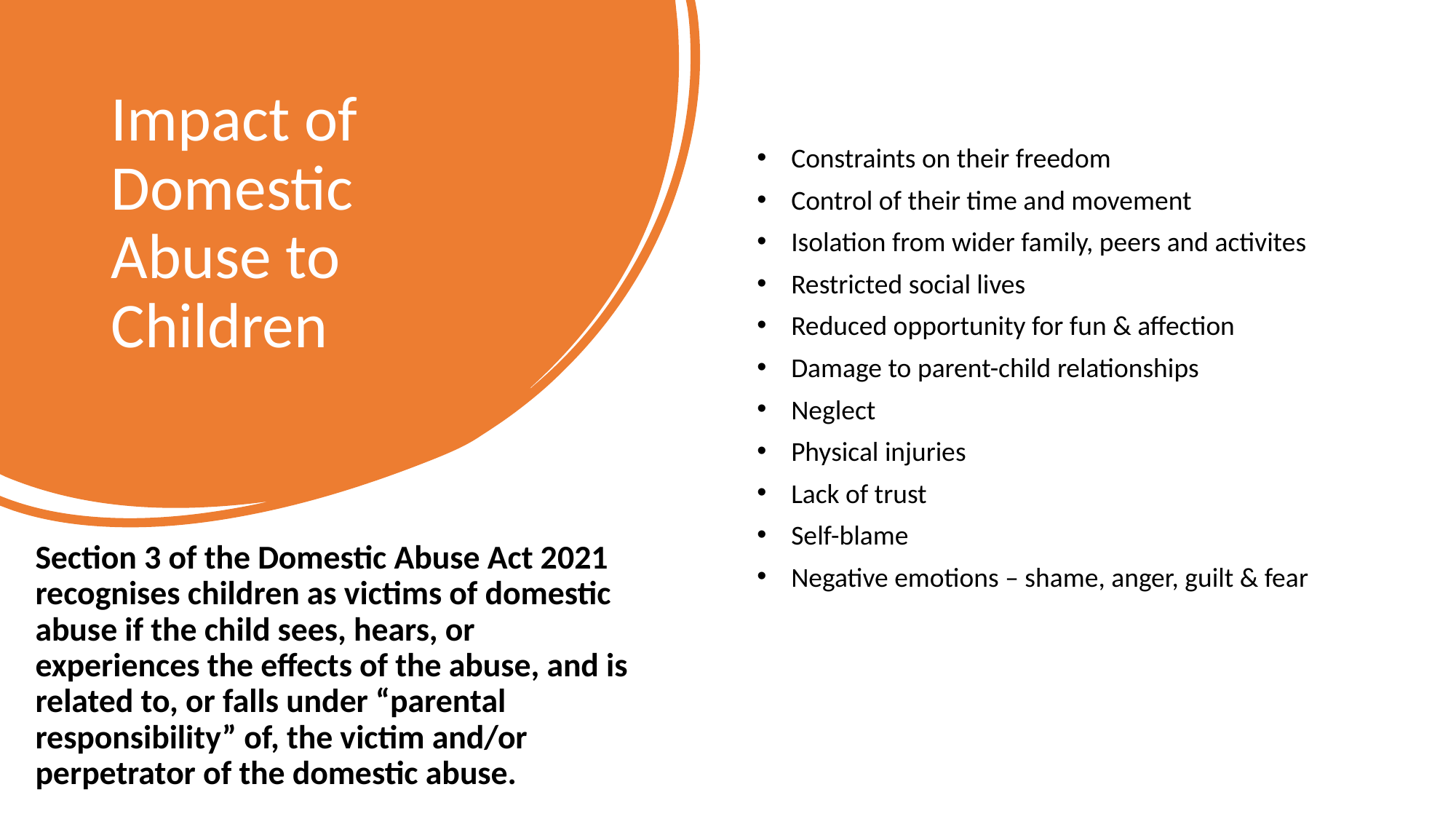

# Impact of Domestic Abuse to Children
Constraints on their freedom
Control of their time and movement
Isolation from wider family, peers and activites
Restricted social lives
Reduced opportunity for fun & affection
Damage to parent-child relationships
Neglect
Physical injuries
Lack of trust
Self-blame
Negative emotions – shame, anger, guilt & fear
Section 3 of the Domestic Abuse Act 2021 recognises children as victims of domestic abuse if the child sees, hears, or experiences the effects of the abuse, and is related to, or falls under “parental responsibility” of, the victim and/or perpetrator of the domestic abuse.